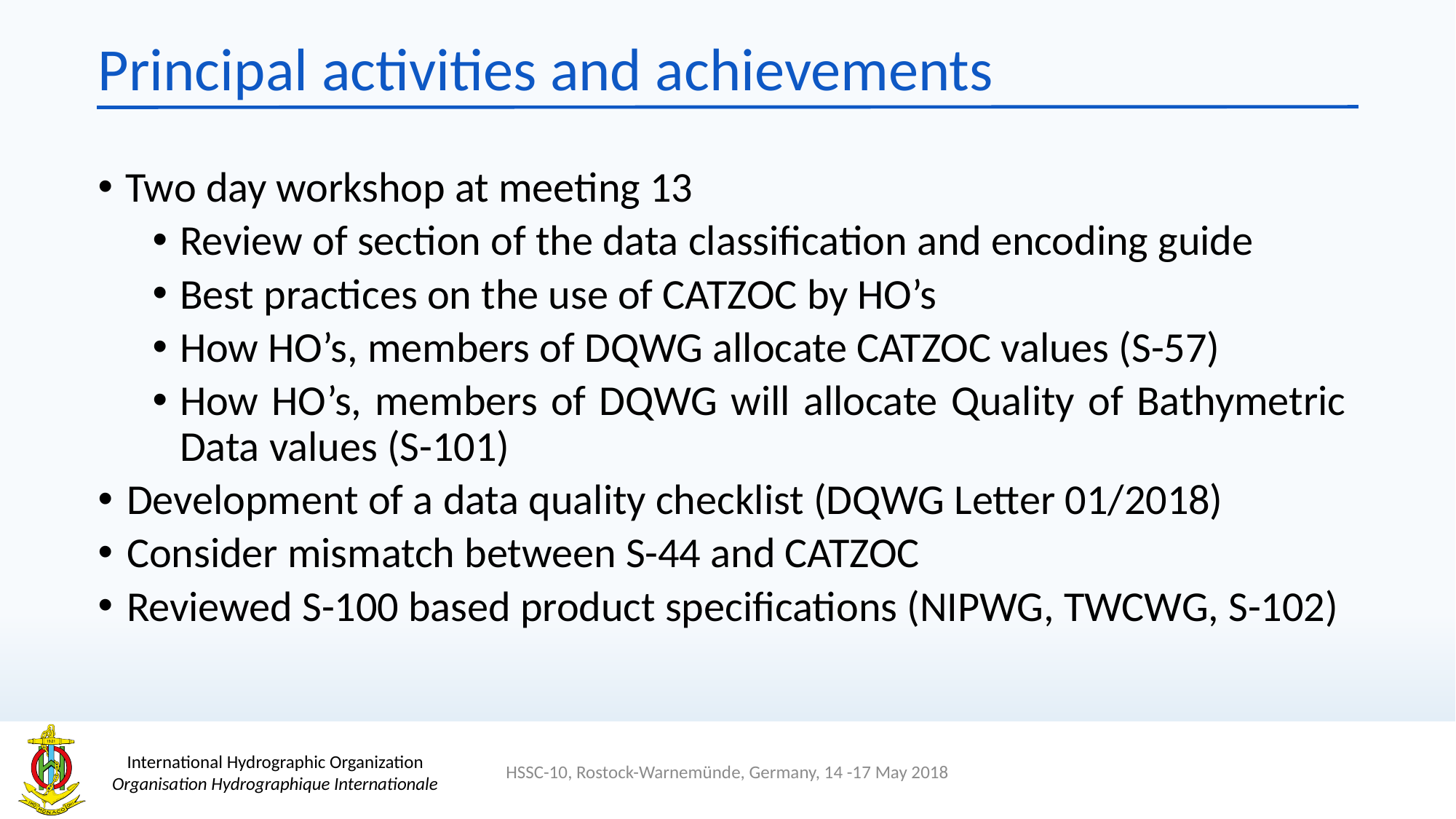

# Principal activities and achievements
Two day workshop at meeting 13
Review of section of the data classification and encoding guide
Best practices on the use of CATZOC by HO’s
How HO’s, members of DQWG allocate CATZOC values (S-57)
How HO’s, members of DQWG will allocate Quality of Bathymetric Data values (S-101)
Development of a data quality checklist (DQWG Letter 01/2018)
Consider mismatch between S-44 and CATZOC
Reviewed S-100 based product specifications (NIPWG, TWCWG, S-102)
HSSC-10, Rostock-Warnemünde, Germany, 14 -17 May 2018